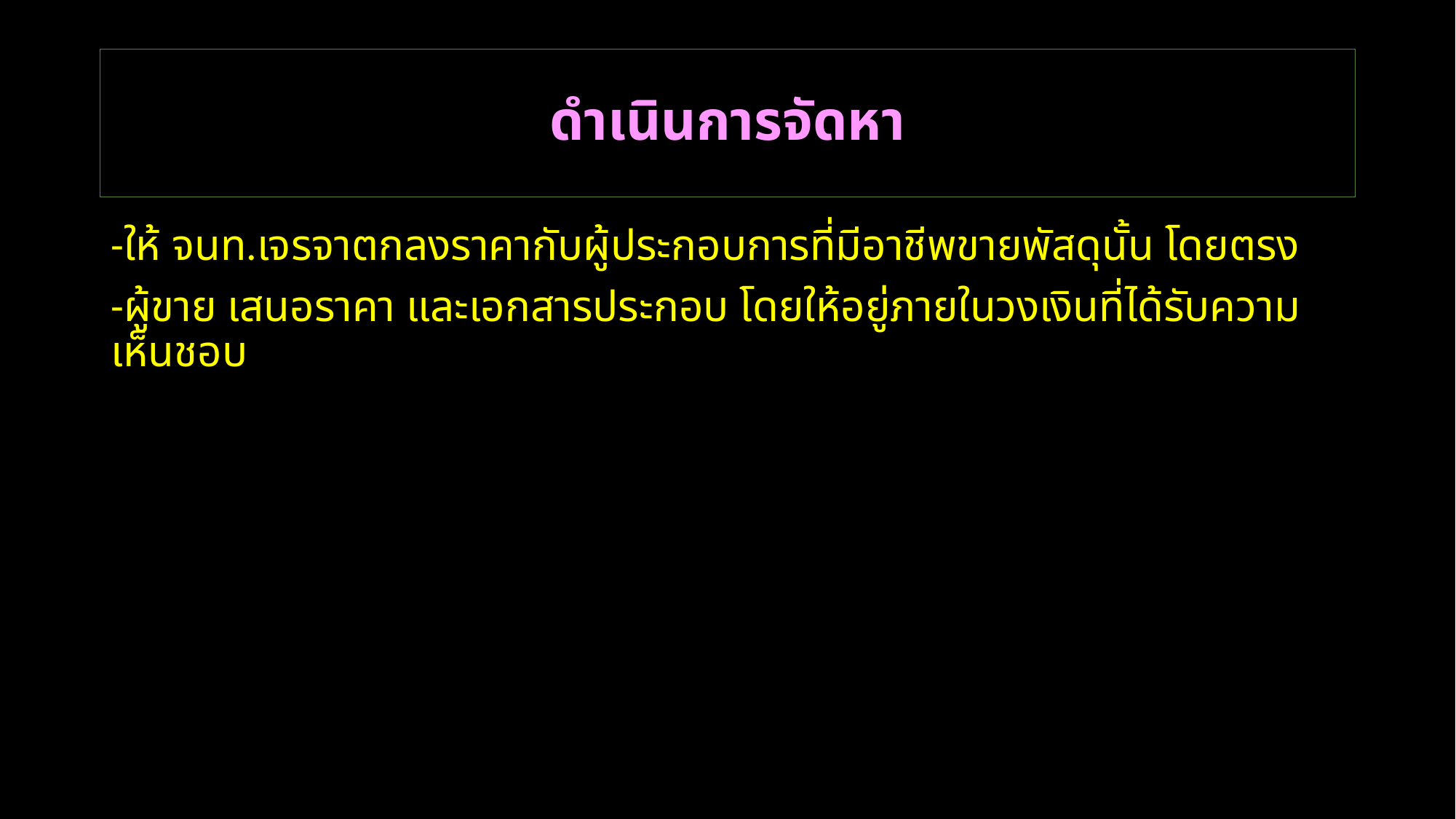

# ดำเนินการจัดหา
-ให้ จนท.เจรจาตกลงราคากับผู้ประกอบการที่มีอาชีพขายพัสดุนั้น โดยตรง
-ผู้ขาย เสนอราคา และเอกสารประกอบ โดยให้อยู่ภายในวงเงินที่ได้รับความเห็นชอบ